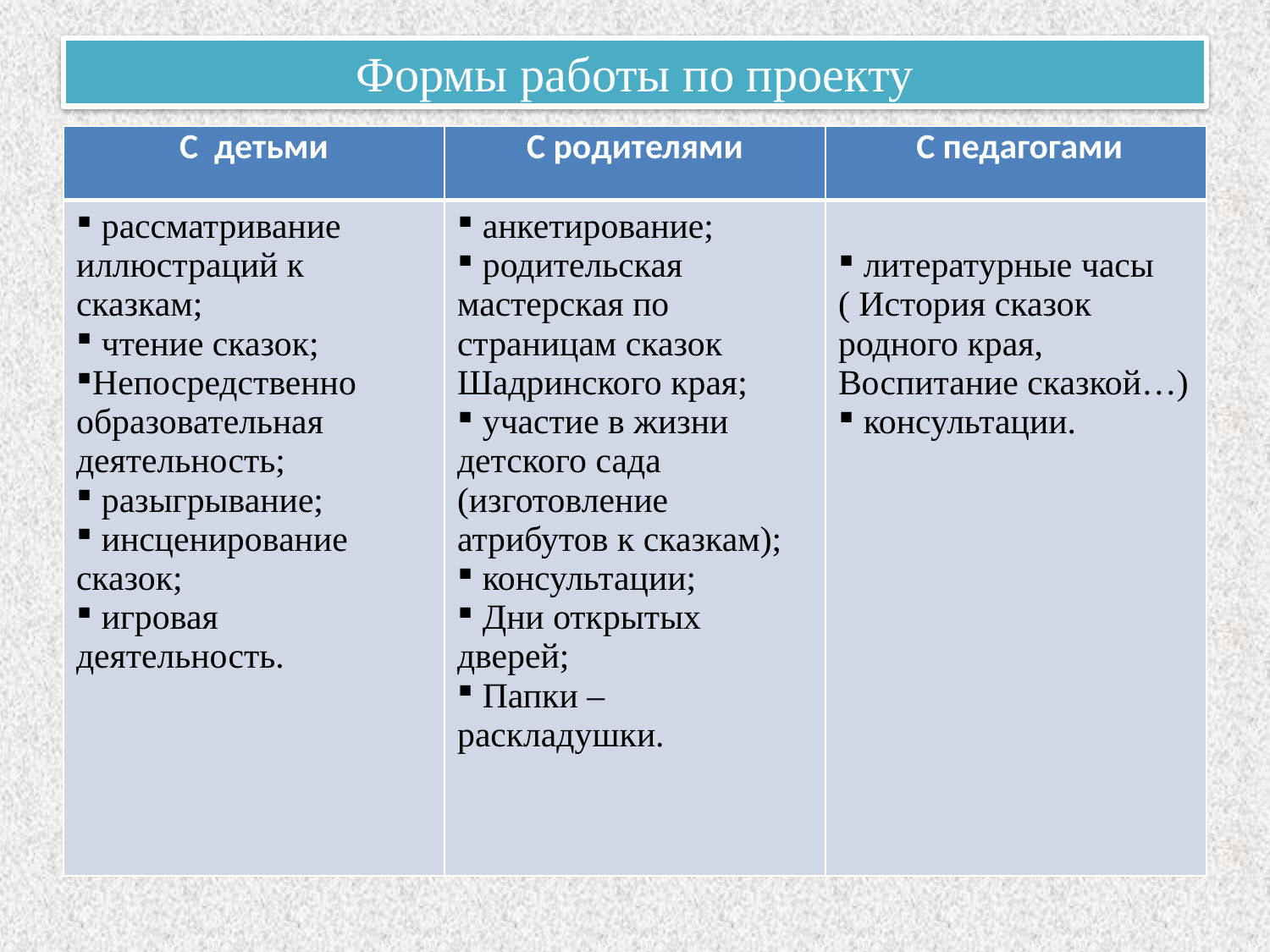

# Формы работы по проекту
| С детьми | С родителями | С педагогами |
| --- | --- | --- |
| рассматривание иллюстраций к сказкам; чтение сказок; Непосредственно образовательная деятельность; разыгрывание; инсценирование сказок; игровая деятельность. | анкетирование; родительская мастерская по страницам сказок Шадринского края; участие в жизни детского сада (изготовление атрибутов к сказкам); консультации; Дни открытых дверей; Папки – раскладушки. | литературные часы ( История сказок родного края, Воспитание сказкой…) консультации. |